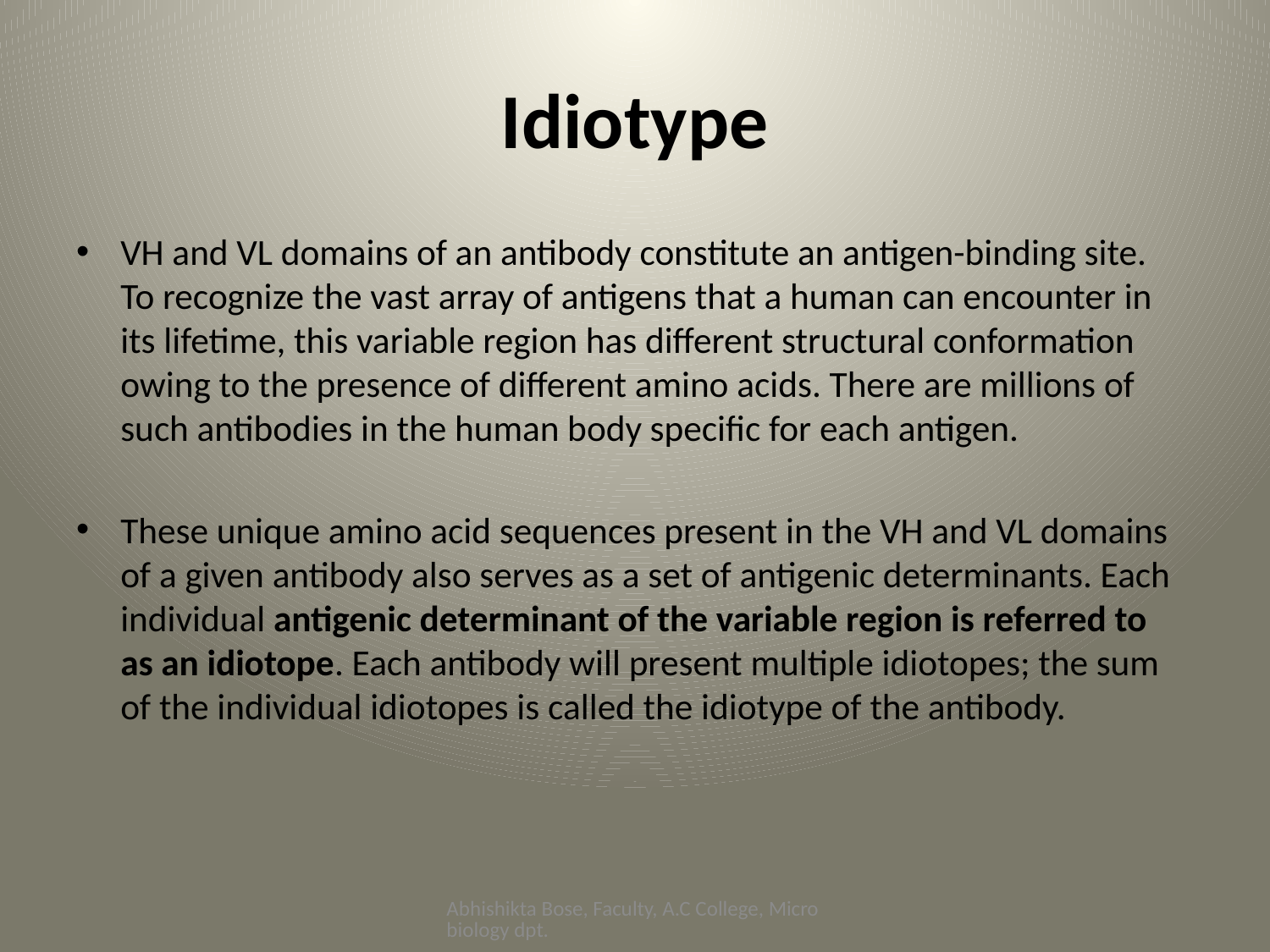

# Idiotype
VH and VL domains of an antibody constitute an antigen-binding site. To recognize the vast array of antigens that a human can encounter in its lifetime, this variable region has different structural conformation owing to the presence of different amino acids. There are millions of such antibodies in the human body specific for each antigen.

These unique amino acid sequences present in the VH and VL domains of a given antibody also serves as a set of antigenic determinants. Each individual antigenic determinant of the variable region is referred to as an idiotope. Each antibody will present multiple idiotopes; the sum of the individual idiotopes is called the idiotype of the antibody.

Abhishikta Bose, Faculty, A.C College, Microbiology dpt.